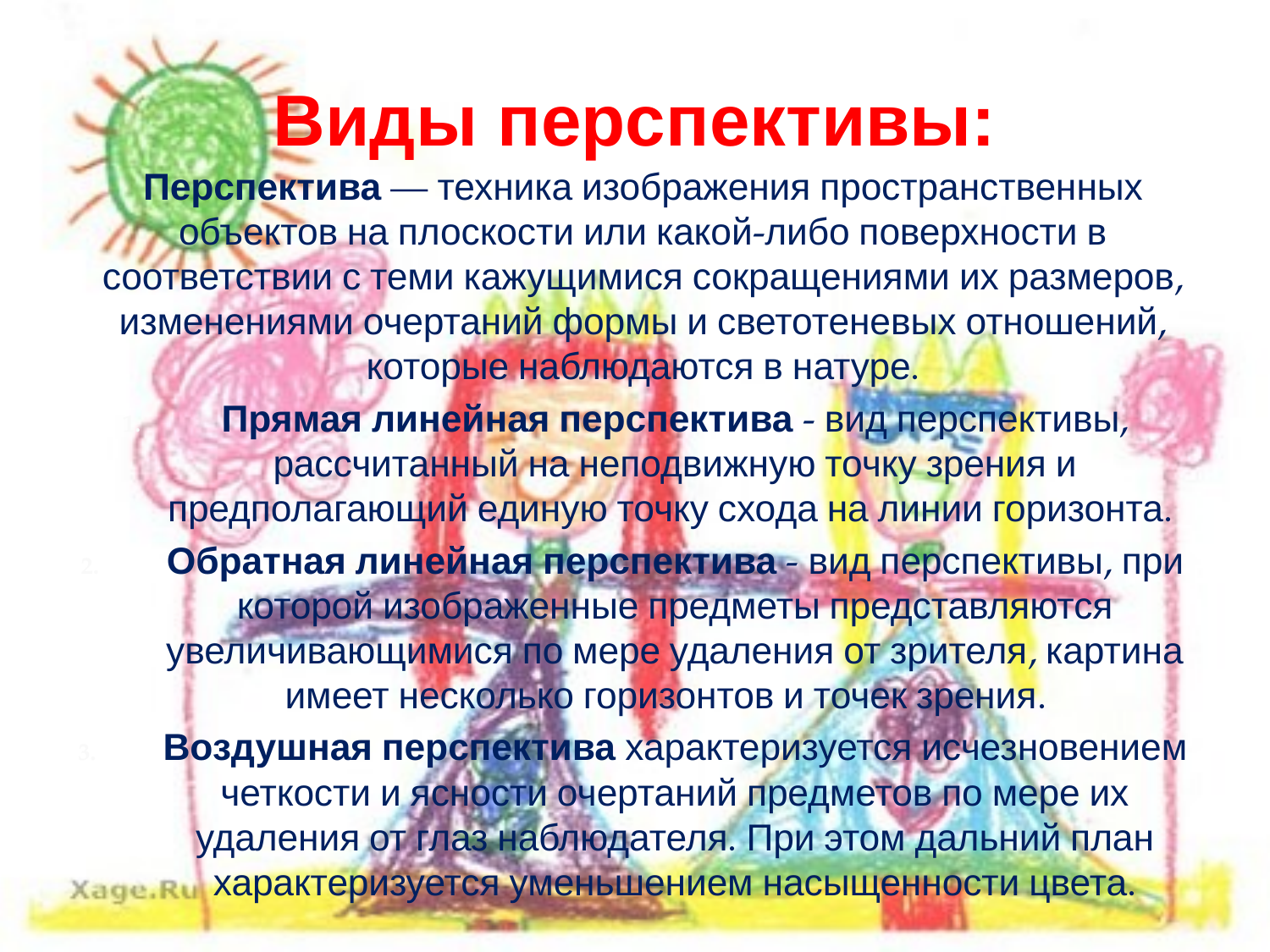

# Виды перспективы:
Перспектива — техника изображения пространственных объектов на плоскости или какой-либо поверхности в соответствии с теми кажущимися сокращениями их размеров, изменениями очертаний формы и светотеневых отношений, которые наблюдаются в натуре.
Прямая линейная перспектива - вид перспективы, рассчитанный на неподвижную точку зрения и предполагающий единую точку схода на линии горизонта.
Обратная линейная перспектива - вид перспективы, при которой изображенные предметы представляются увеличивающимися по мере удаления от зрителя, картина имеет несколько горизонтов и точек зрения.
Воздушная перспектива характеризуется исчезновением четкости и ясности очертаний предметов по мере их удаления от глаз наблюдателя. При этом дальний план характеризуется уменьшением насыщенности цвета.